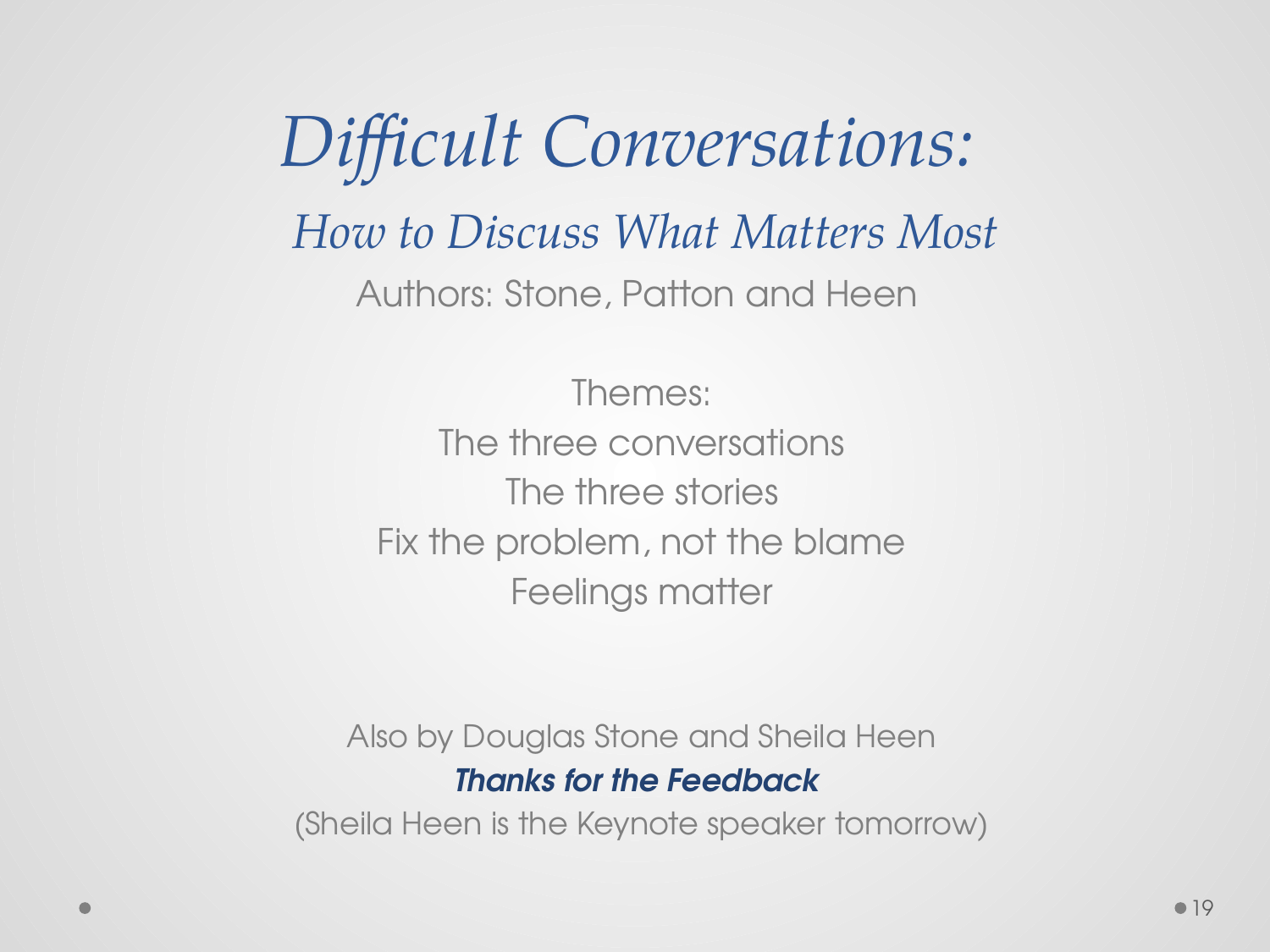

# Difficult Conversations: How to Discuss What Matters Most
Authors: Stone, Patton and Heen

Themes:
The three conversations
The three stories
Fix the problem, not the blame
Feelings matter

Also by Douglas Stone and Sheila Heen
Thanks for the Feedback
(Sheila Heen is the Keynote speaker tomorrow)

19